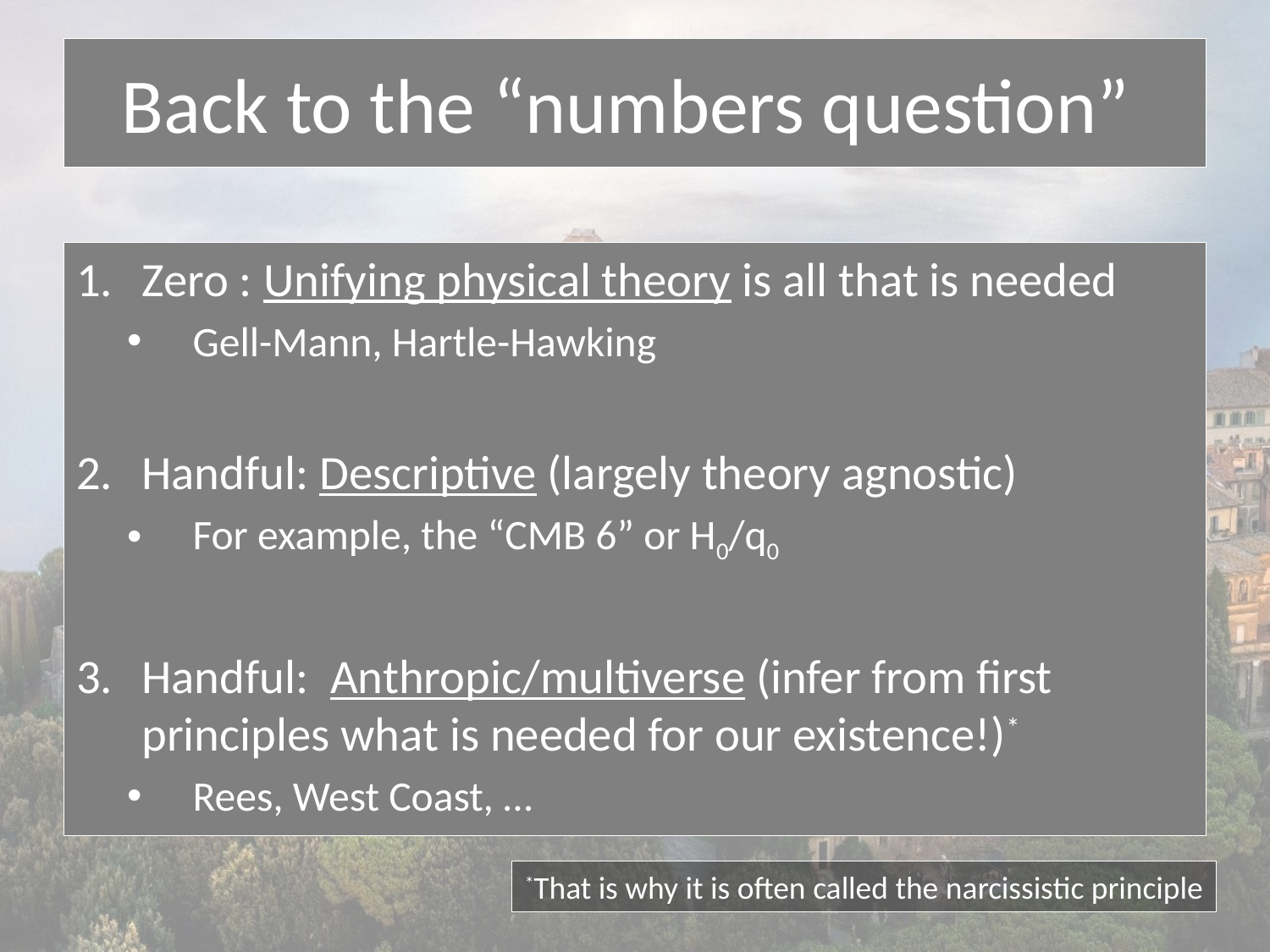

# Back to the “numbers question”
Zero : Unifying physical theory is all that is needed
Gell-Mann, Hartle-Hawking

Handful: Descriptive (largely theory agnostic)
For example, the “CMB 6” or H0/q0

Handful:  Anthropic/multiverse (infer from first principles what is needed for our existence!)*
Rees, West Coast, …

*That is why it is often called the narcissistic principle